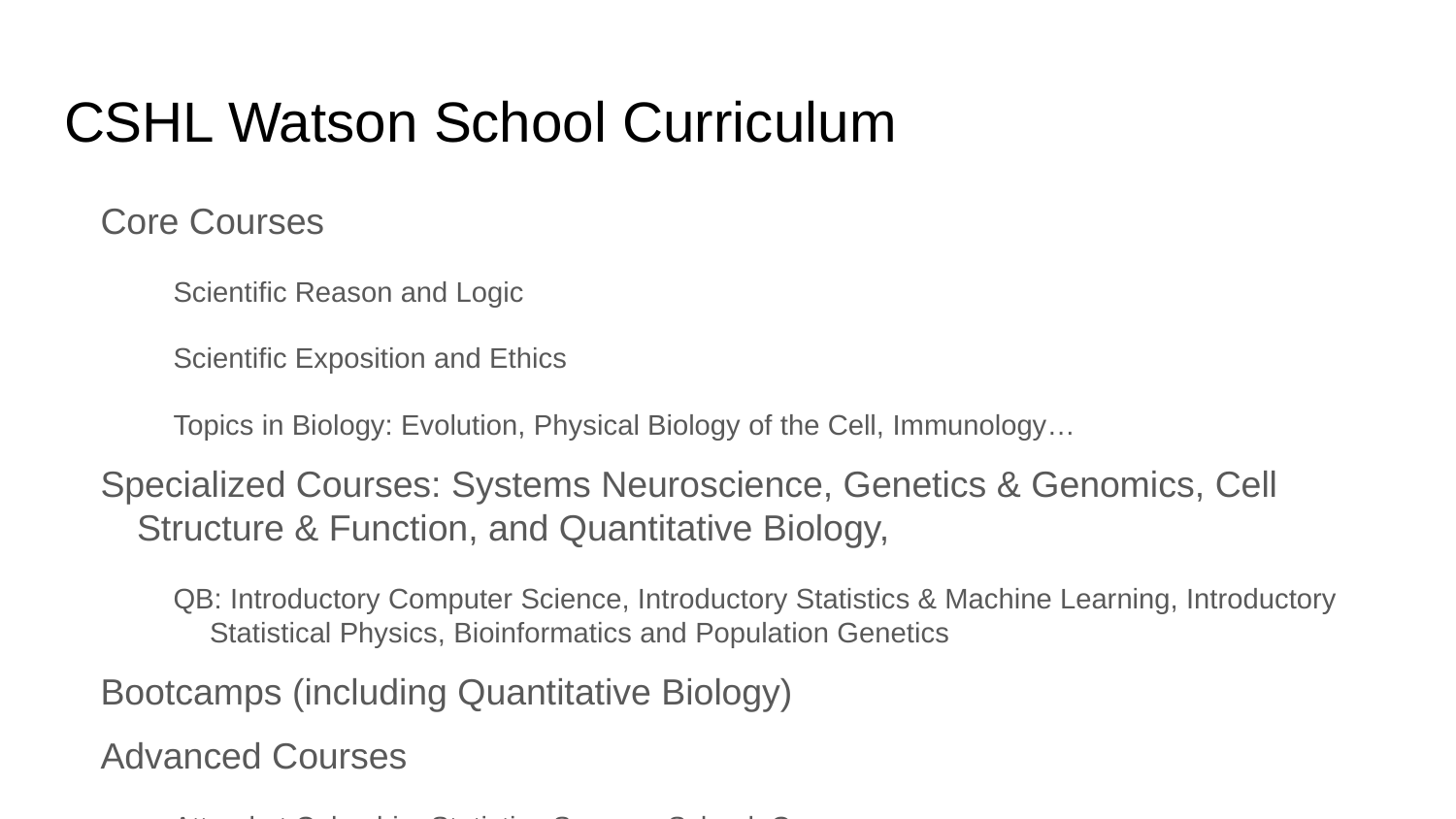

# CSHL Watson School Curriculum
Core Courses
Scientific Reason and Logic
Scientific Exposition and Ethics
Topics in Biology: Evolution, Physical Biology of the Cell, Immunology…
Specialized Courses: Systems Neuroscience, Genetics & Genomics, Cell Structure & Function, and Quantitative Biology,
QB: Introductory Computer Science, Introductory Statistics & Machine Learning, Introductory Statistical Physics, Bioinformatics and Population Genetics
Bootcamps (including Quantitative Biology)
Advanced Courses
Attend at Columbia, Statistics Summer School, Coursera
http://www.cshl.edu/gradschool/the-first-year.html